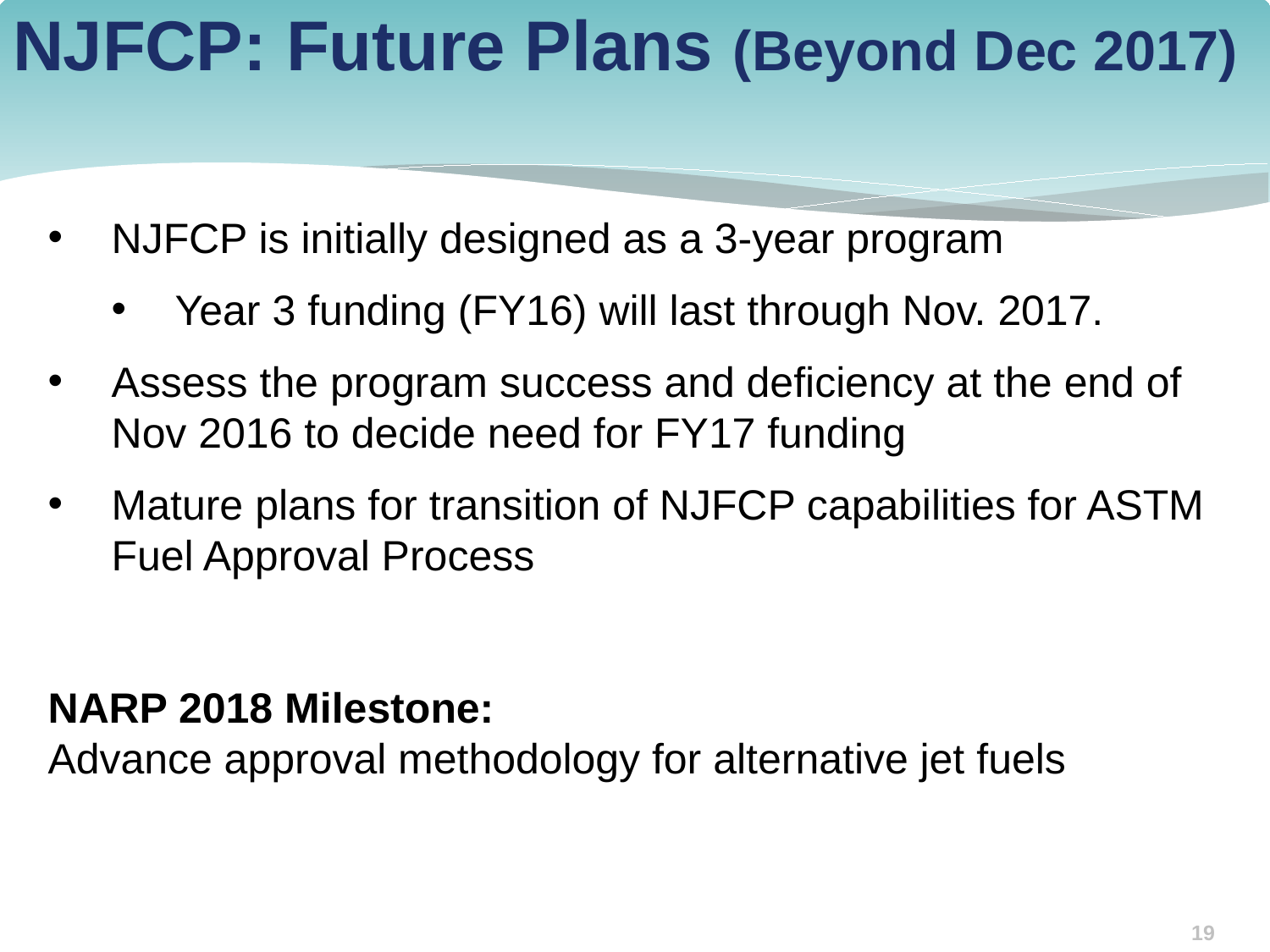

# NJFCP: Future Plans (Beyond Dec 2017)
NJFCP is initially designed as a 3-year program
Year 3 funding (FY16) will last through Nov. 2017.
Assess the program success and deficiency at the end of Nov 2016 to decide need for FY17 funding
Mature plans for transition of NJFCP capabilities for ASTM Fuel Approval Process

NARP 2018 Milestone:
Advance approval methodology for alternative jet fuels